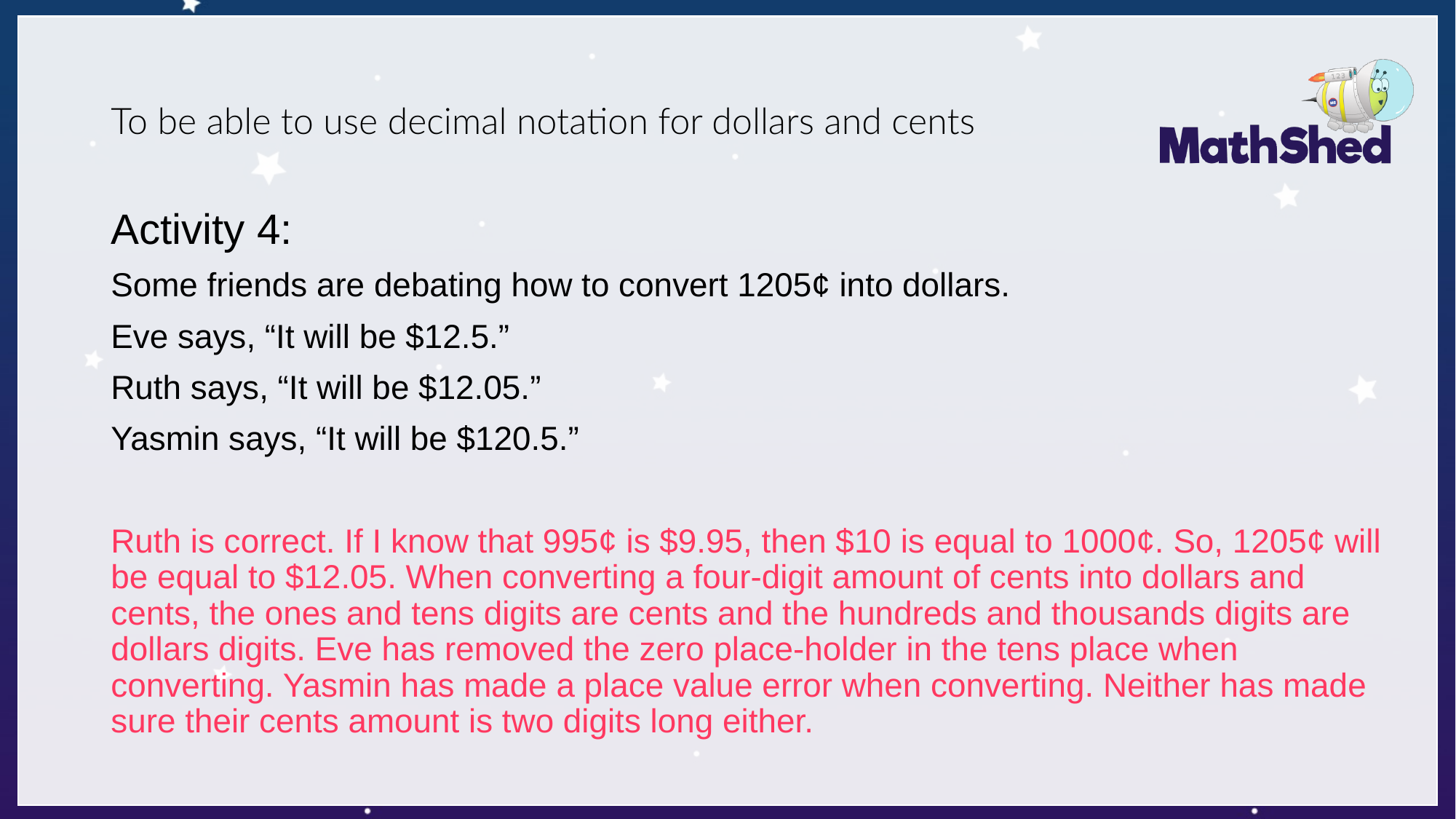

# To be able to use decimal notation for dollars and cents
Activity 4:
Some friends are debating how to convert 1205¢ into dollars.
Eve says, “It will be $12.5.”
Ruth says, “It will be $12.05.”
Yasmin says, “It will be $120.5.”

Ruth is correct. If I know that 995¢ is $9.95, then $10 is equal to 1000¢. So, 1205¢ will be equal to $12.05. When converting a four-digit amount of cents into dollars and cents, the ones and tens digits are cents and the hundreds and thousands digits are dollars digits. Eve has removed the zero place-holder in the tens place when converting. Yasmin has made a place value error when converting. Neither has made sure their cents amount is two digits long either.